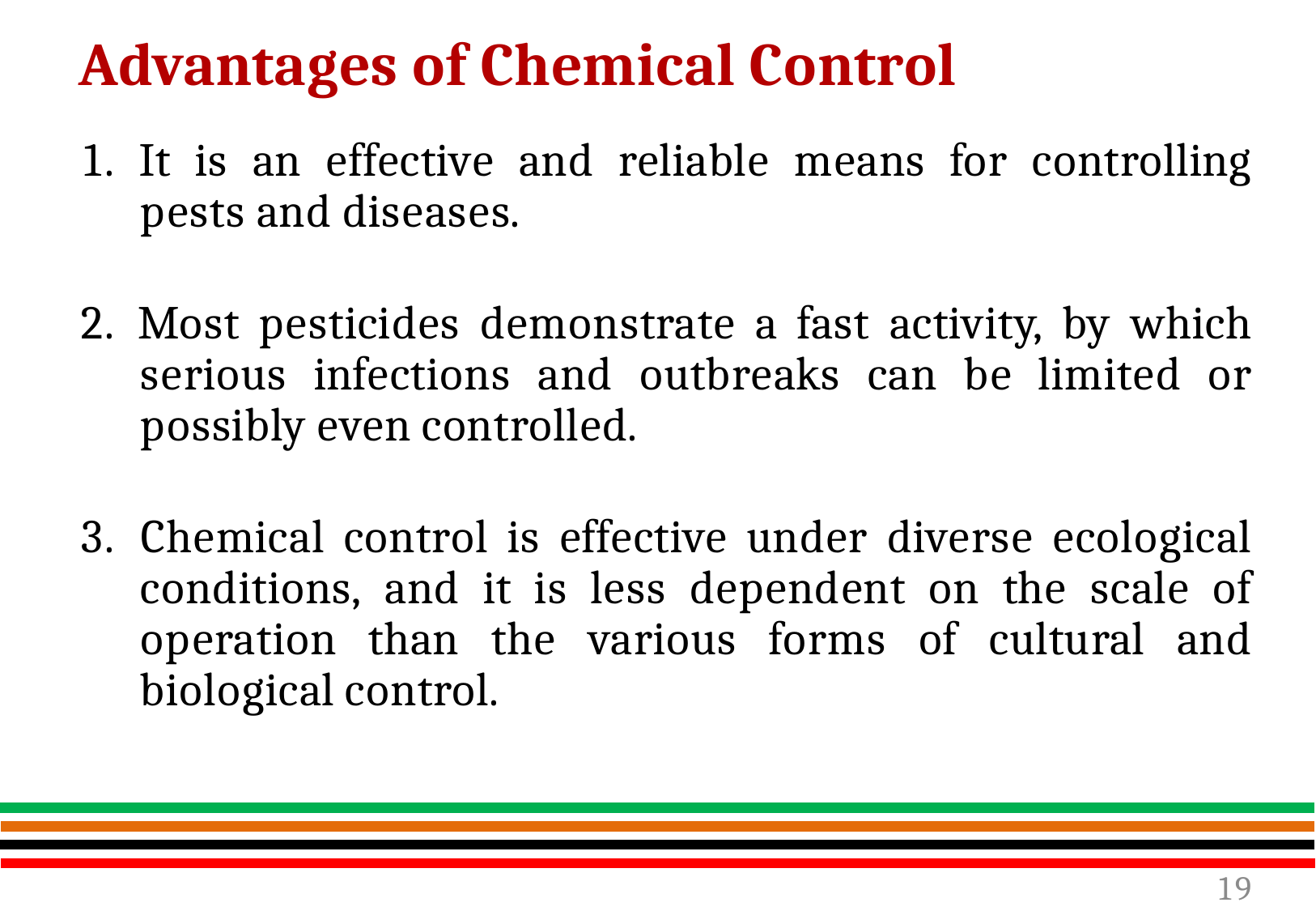

# Advantages of Chemical Control
It is an effective and reliable means for controlling pests and diseases.
Most pesticides demonstrate a fast activity, by which serious infections and outbreaks can be limited or possibly even controlled.
Chemical control is effective under diverse ecological conditions, and it is less dependent on the scale of operation than the various forms of cultural and biological control.
19